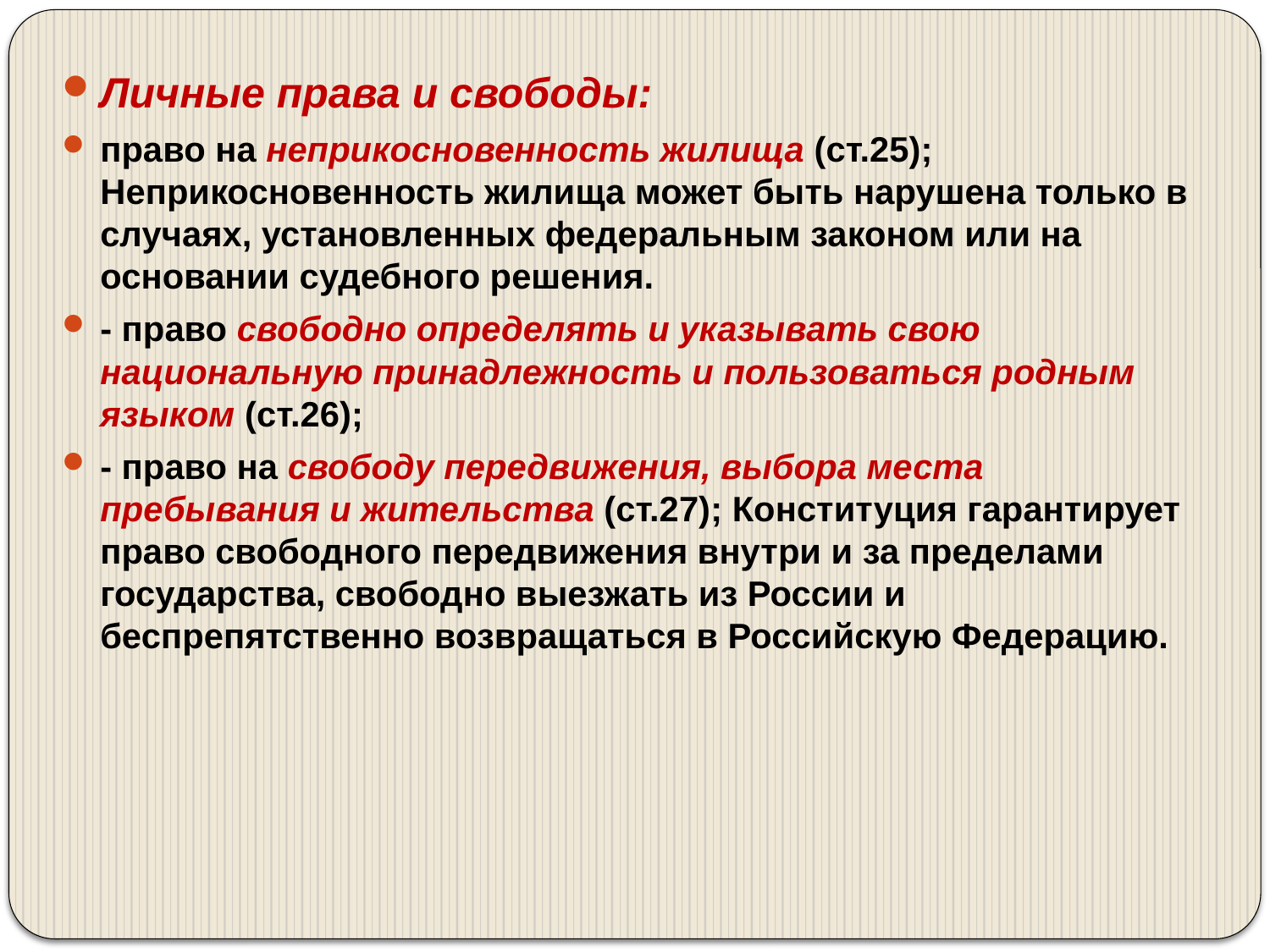

#
Личные права и свободы:
право на неприкосновенность жилища (ст.25); Неприкосновенность жилища может быть нарушена только в случаях, установленных федеральным законом или на основании судебного решения.
- право свободно определять и указывать свою национальную при­надлежность и пользоваться родным языком (ст.26);
- право на свободу передвижения, выбора места пребывания и жительства (ст.27); Конституция гарантирует право свободного передвижения внутри и за пределами государства, свободно выезжать из России и беспрепятственно возвращаться в Российскую Федерацию.